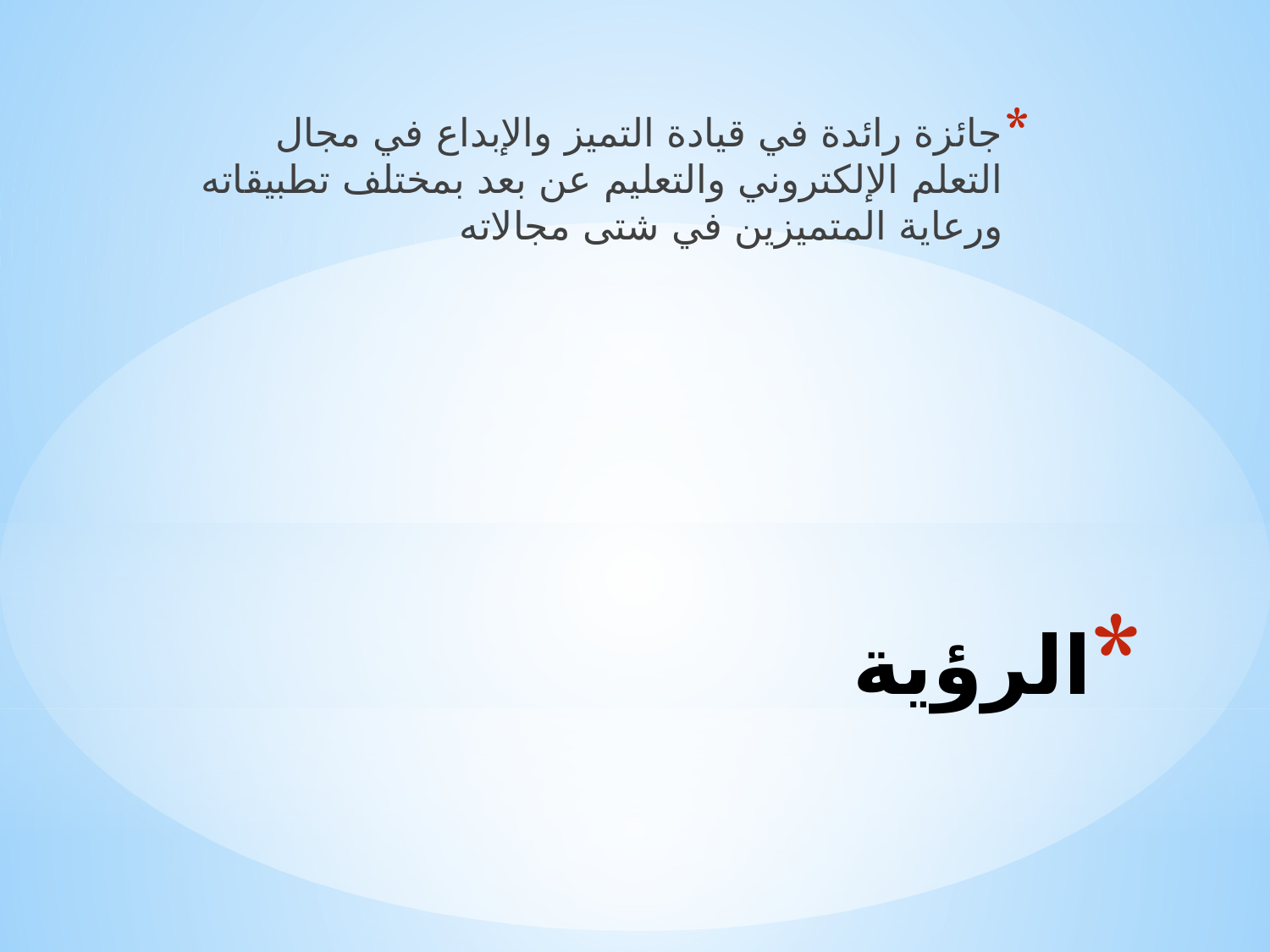

جائزة رائدة في قيادة التميز والإبداع في مجال التعلم الإلكتروني والتعليم عن بعد بمختلف تطبيقاته ورعاية المتميزين في شتى مجالاته
# الرؤية